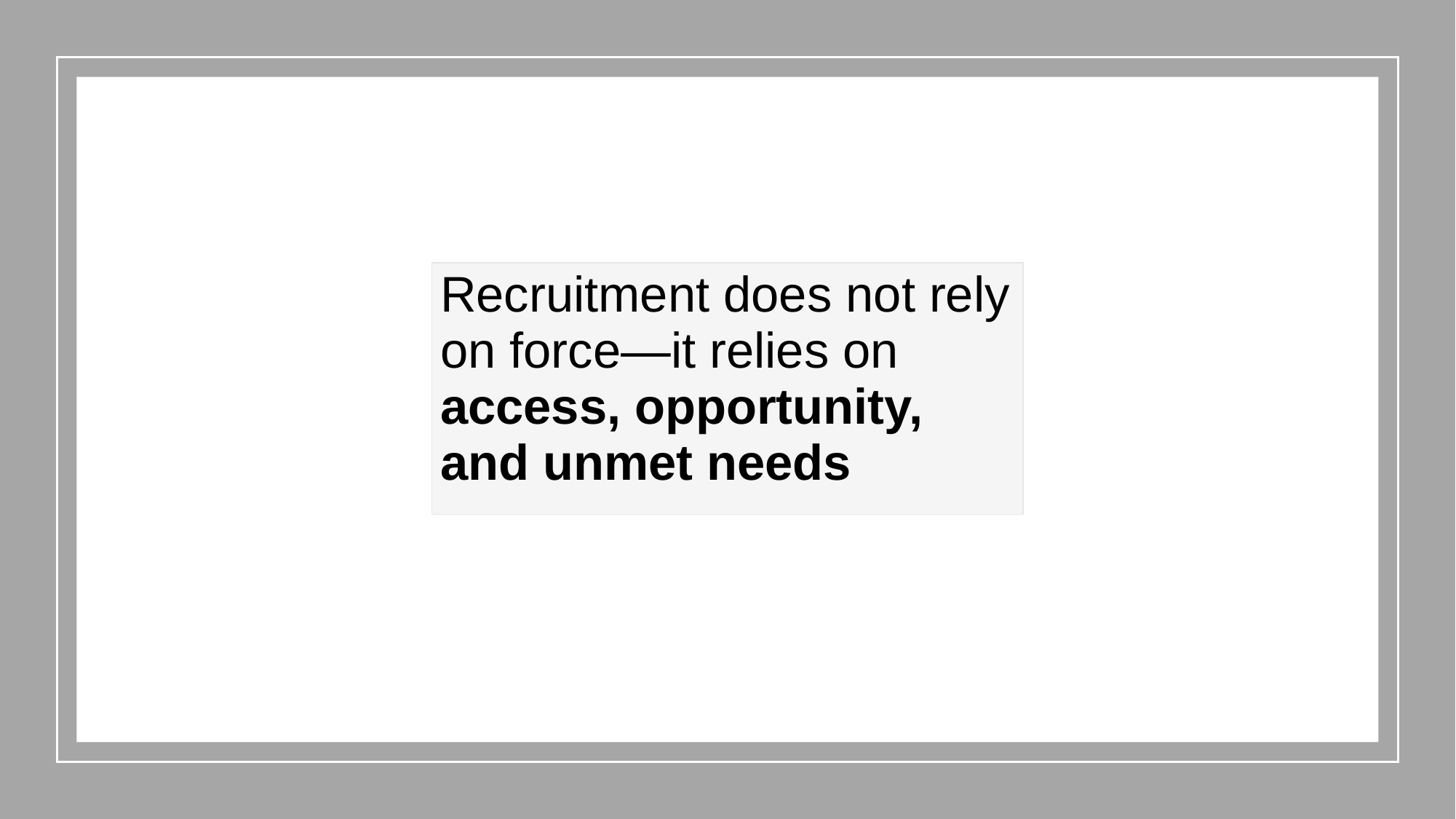

| Recruitment does not rely on force—it relies on access, opportunity, and unmet needs |
| --- |
|  |